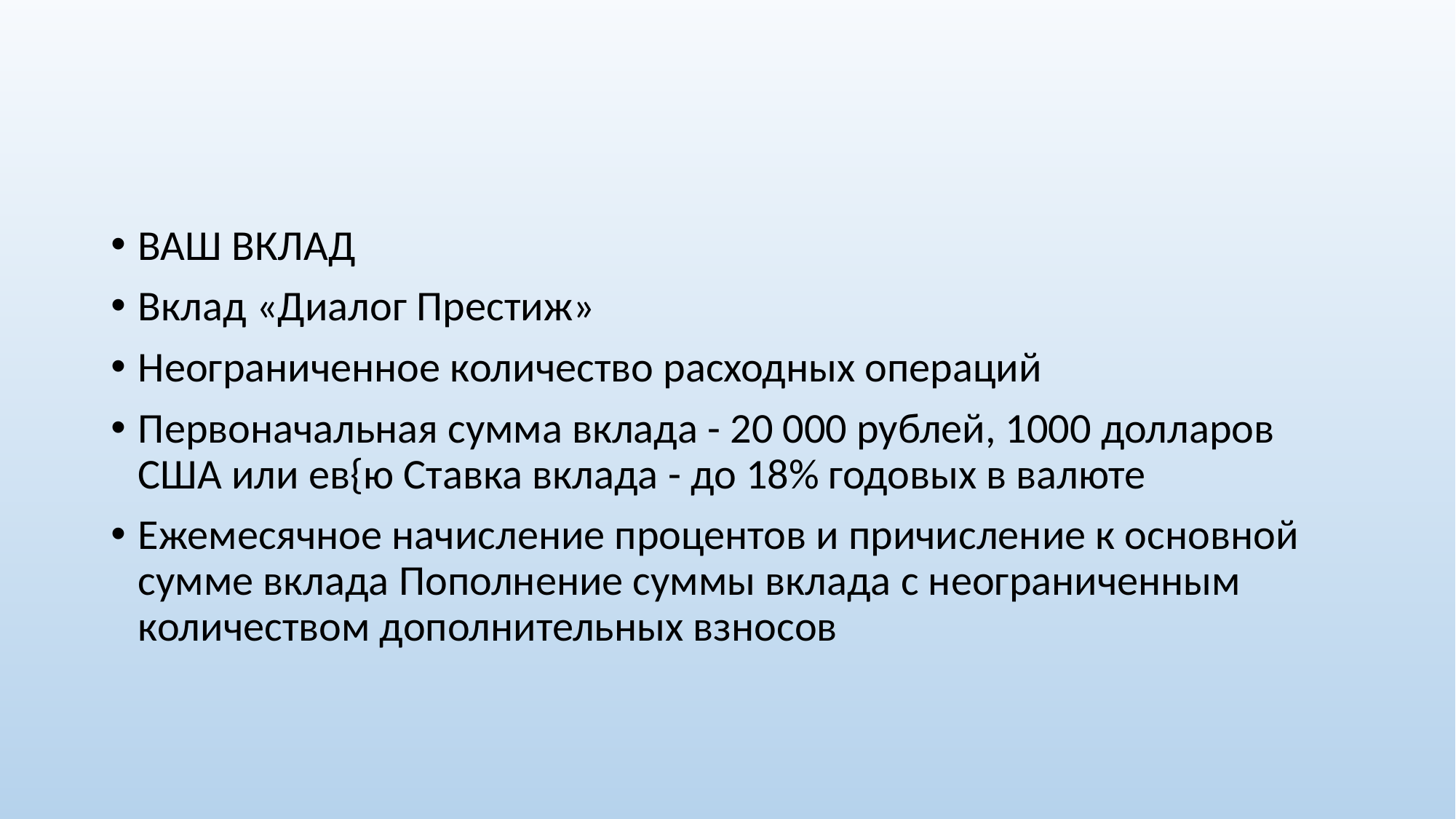

#
ВАШ ВКЛАД
Вклад «Диалог Престиж»
Неограниченное количество расходных операций
Первоначальная сумма вклада - 20 000 рублей, 1000 долларов США или ев{ю Ставка вклада - до 18% годовых в валюте
Ежемесячное начисление процентов и причисление к основной сумме вклада Пополнение суммы вклада с неограниченным количеством дополнительных взносов